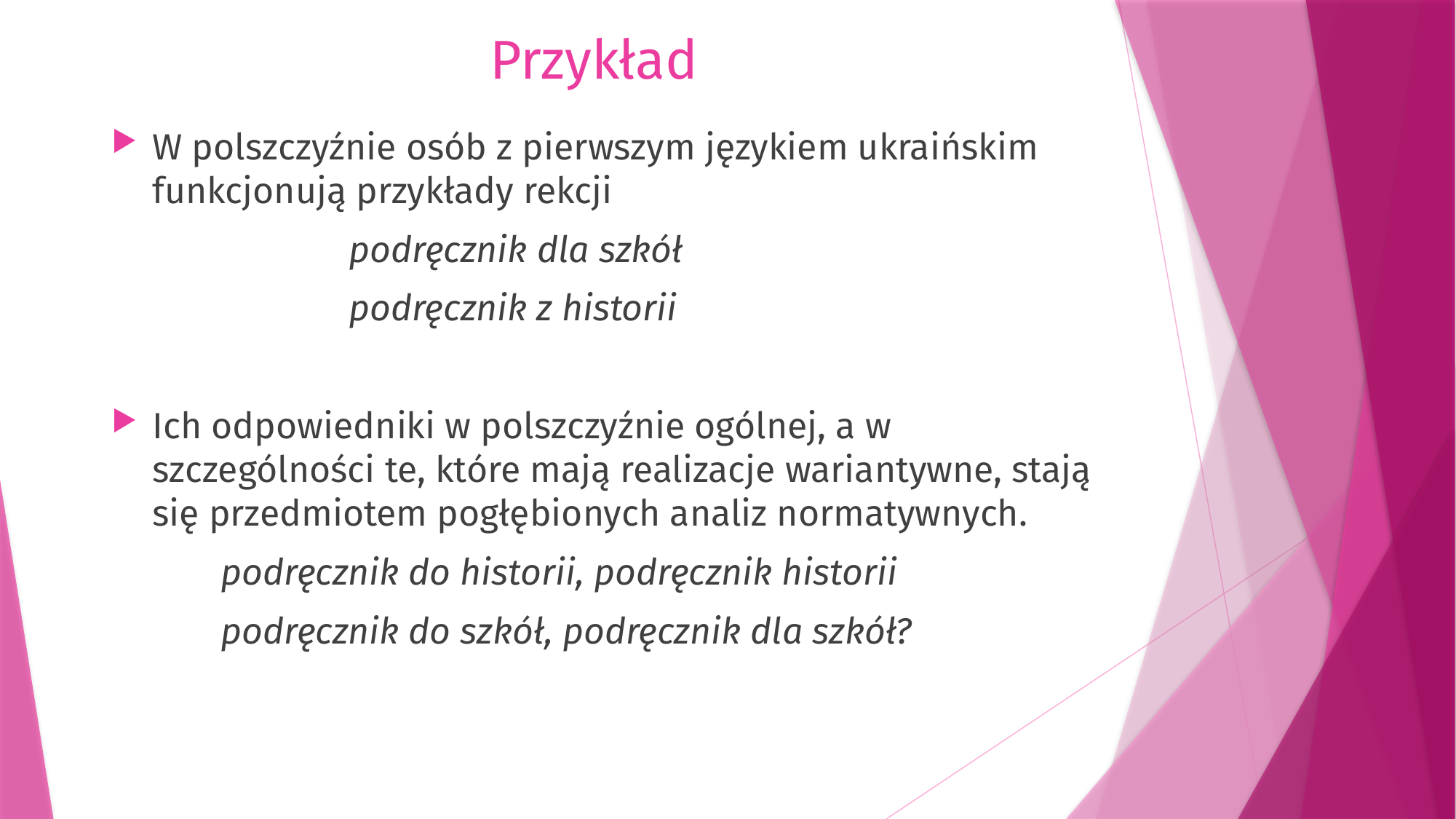

# Przykład
W polszczyźnie osób z pierwszym językiem ukraińskim funkcjonują przykłady rekcji
		  podręcznik dla szkół
		  podręcznik z historii

Ich odpowiedniki w polszczyźnie ogólnej, a w szczególności te, które mają realizacje wariantywne, stają się przedmiotem pogłębionych analiz normatywnych.
	podręcznik do historii, podręcznik historii
	podręcznik do szkół, podręcznik dla szkół?